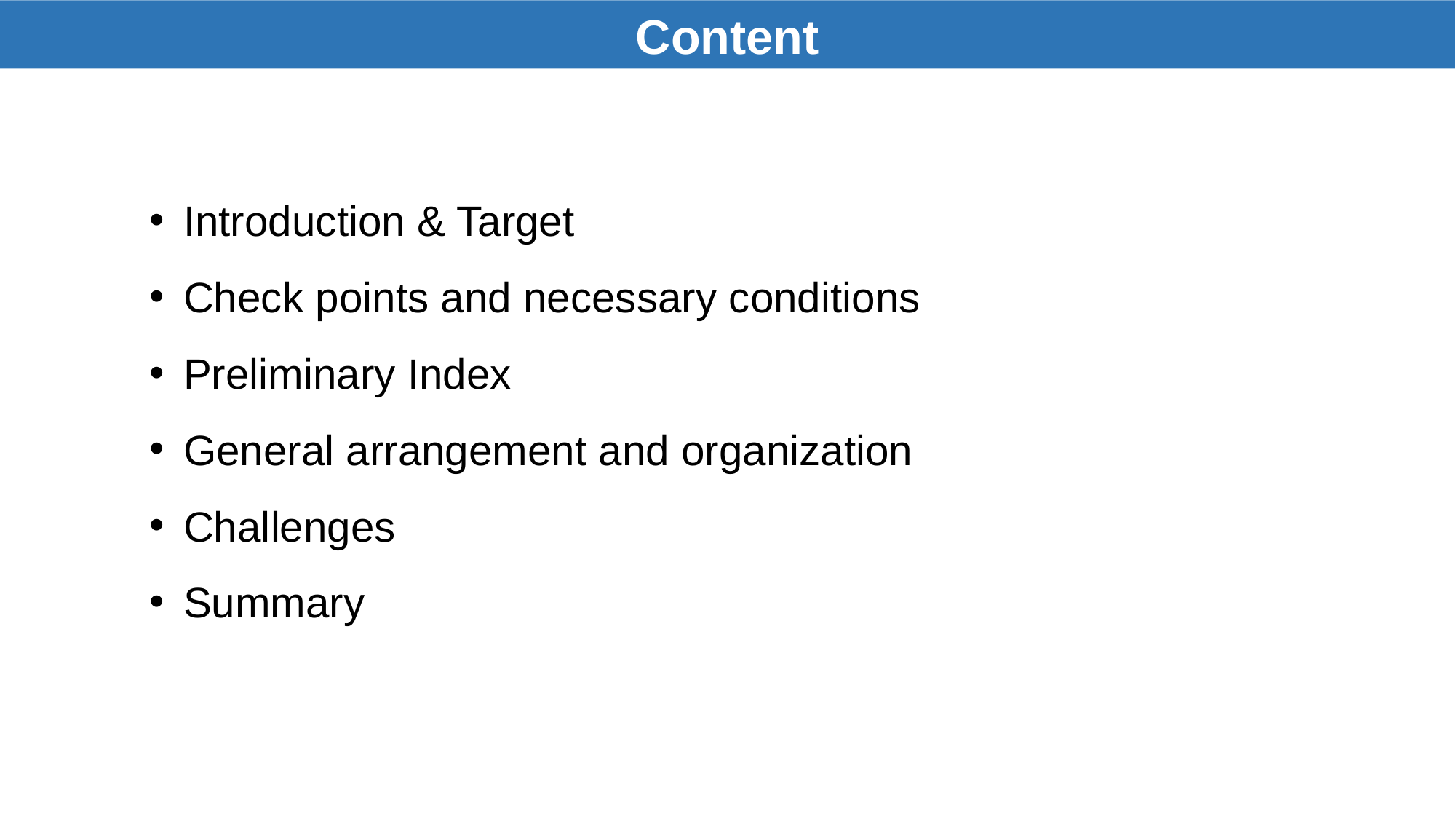

Content
Introduction & Target
Check points and necessary conditions
Preliminary Index
General arrangement and organization
Challenges
Summary